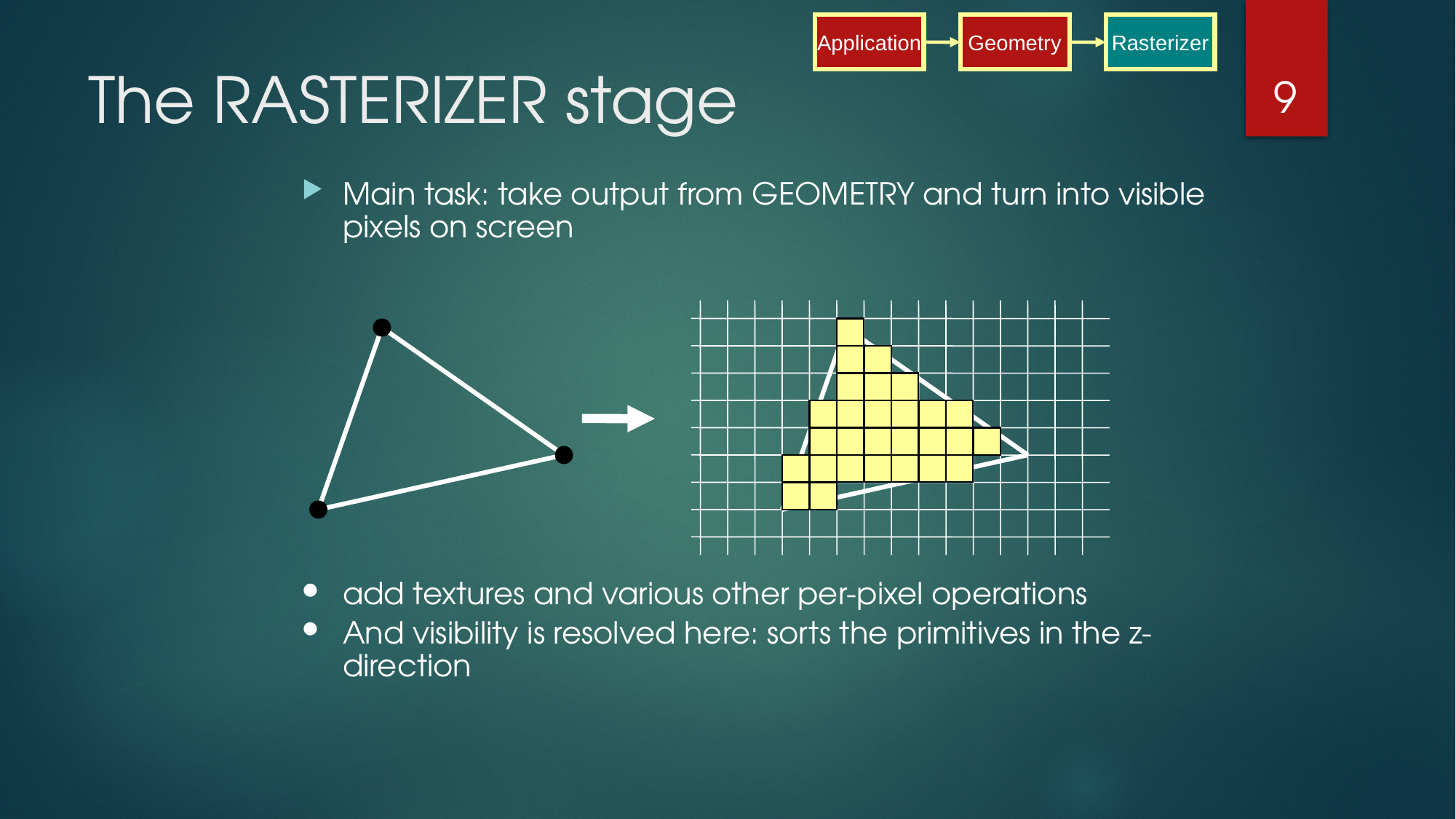

Application
Geometry
Rasterizer

9
# The RASTERIZER stage
Main task: take output from GEOMETRY and turn into visible pixels on screen

add textures and various other per-pixel operations
And visibility is resolved here: sorts the primitives in the z-direction